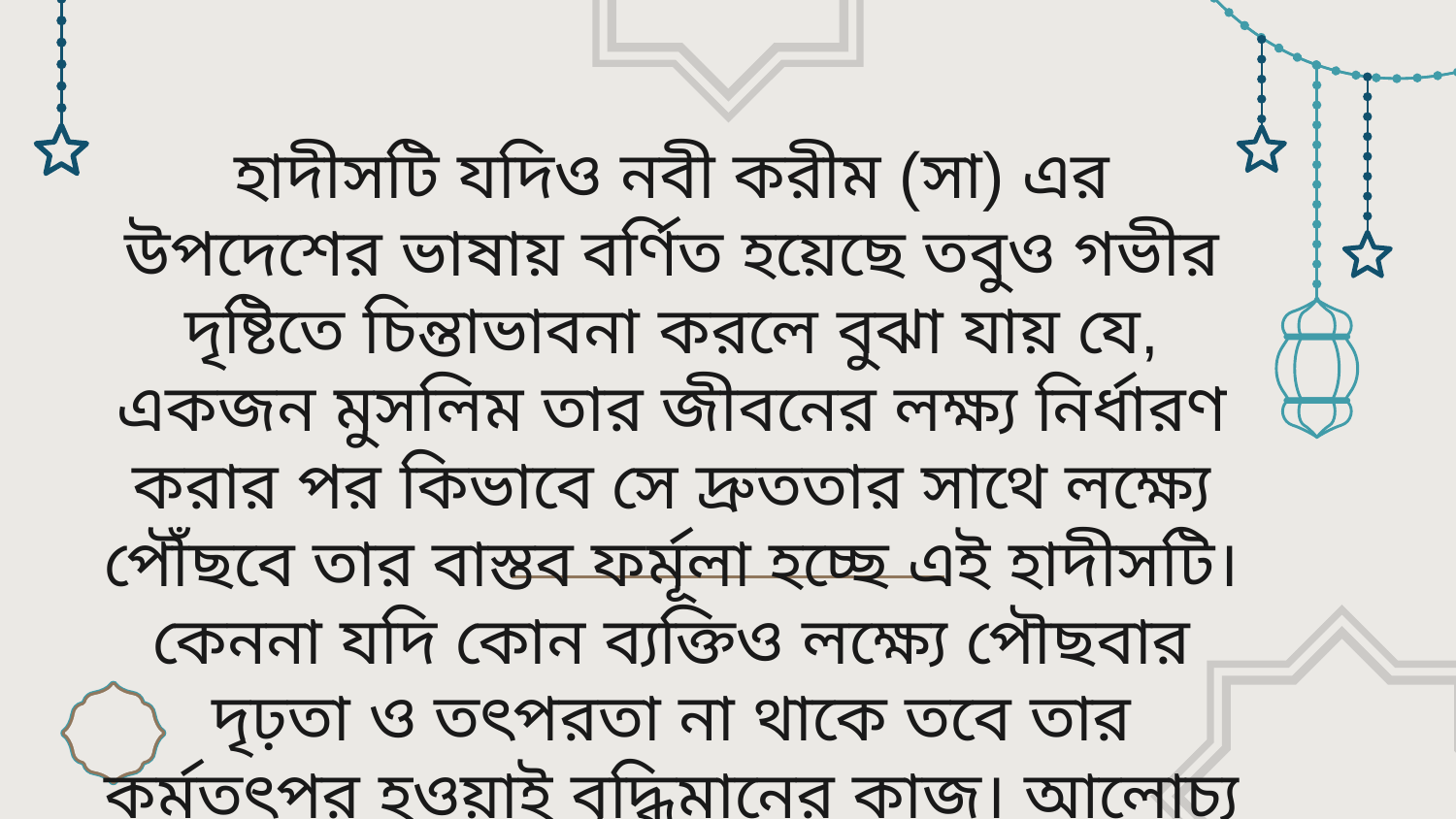

হাদীসটি যদিও নবী করীম (সা) এর উপদেশের ভাষায় বর্ণিত হয়েছে তবুও গভীর দৃষ্টিতে চিন্তাভাবনা করলে বুঝা যায় যে, একজন মুসলিম তার জীবনের লক্ষ্য নির্ধারণ করার পর কিভাবে সে দ্রুততার সাথে লক্ষ্যে পৌঁছবে তার বাস্তব ফর্মূলা হচ্ছে এই হাদীসটি। কেননা যদি কোন ব্যক্তিও লক্ষ্যে পৌছবার দৃঢ়তা ও তৎপরতা না থাকে তবে তার কর্মতৎপর হওয়াই বুদ্ধিমানের কাজ। আলোচ্য হাদীসে এ কথাই বলা হয়েছে।